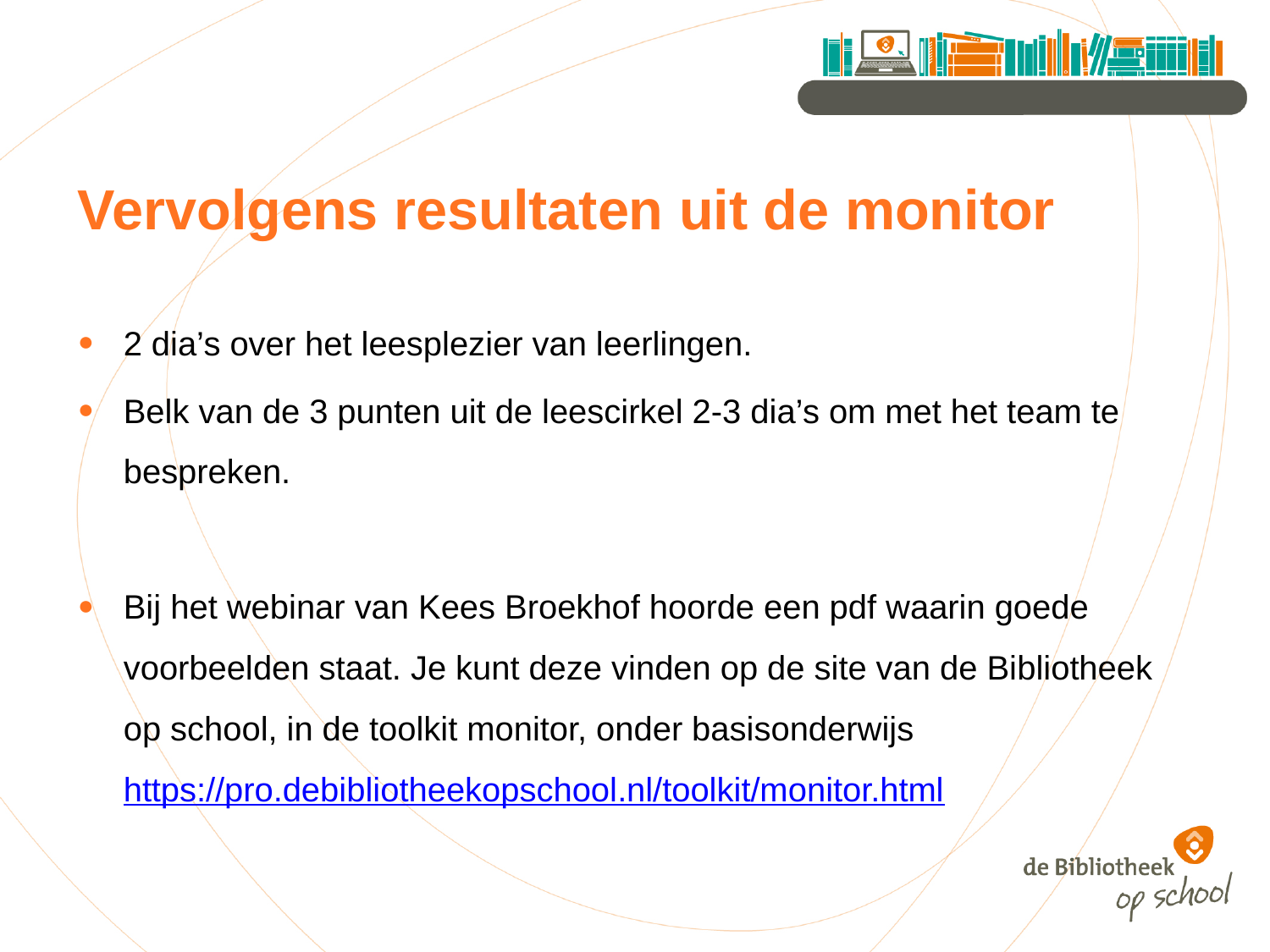

# Vervolgens resultaten uit de monitor
2 dia’s over het leesplezier van leerlingen.
Belk van de 3 punten uit de leescirkel 2-3 dia’s om met het team te bespreken.

Bij het webinar van Kees Broekhof hoorde een pdf waarin goede voorbeelden staat. Je kunt deze vinden op de site van de Bibliotheek op school, in de toolkit monitor, onder basisonderwijs https://pro.debibliotheekopschool.nl/toolkit/monitor.html